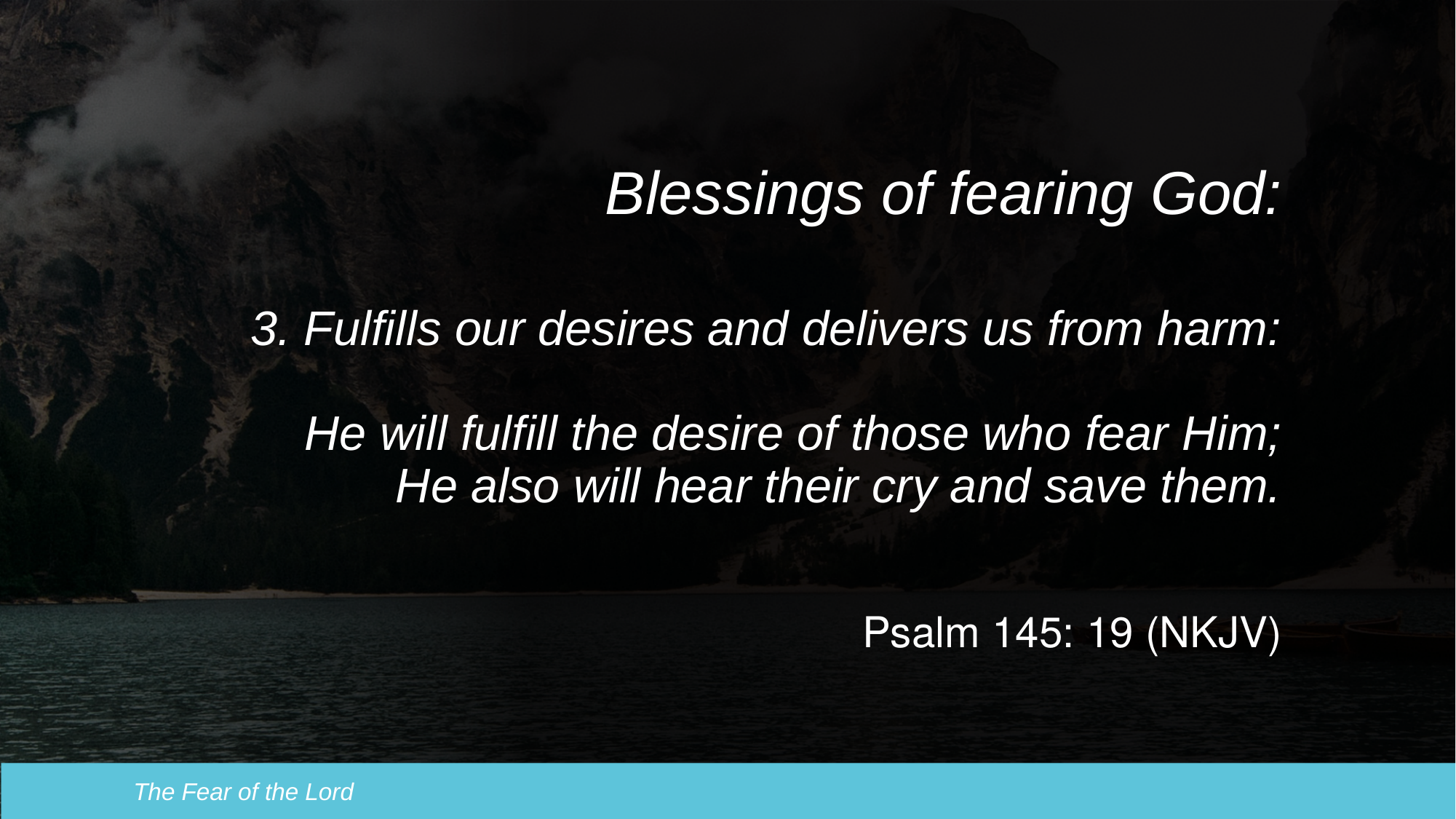

Blessings of fearing God:

3. Fulfills our desires and delivers us from harm:
He will fulfill the desire of those who fear Him;
He also will hear their cry and save them.

Psalm 145: 19 (NKJV)
The Fear of the Lord